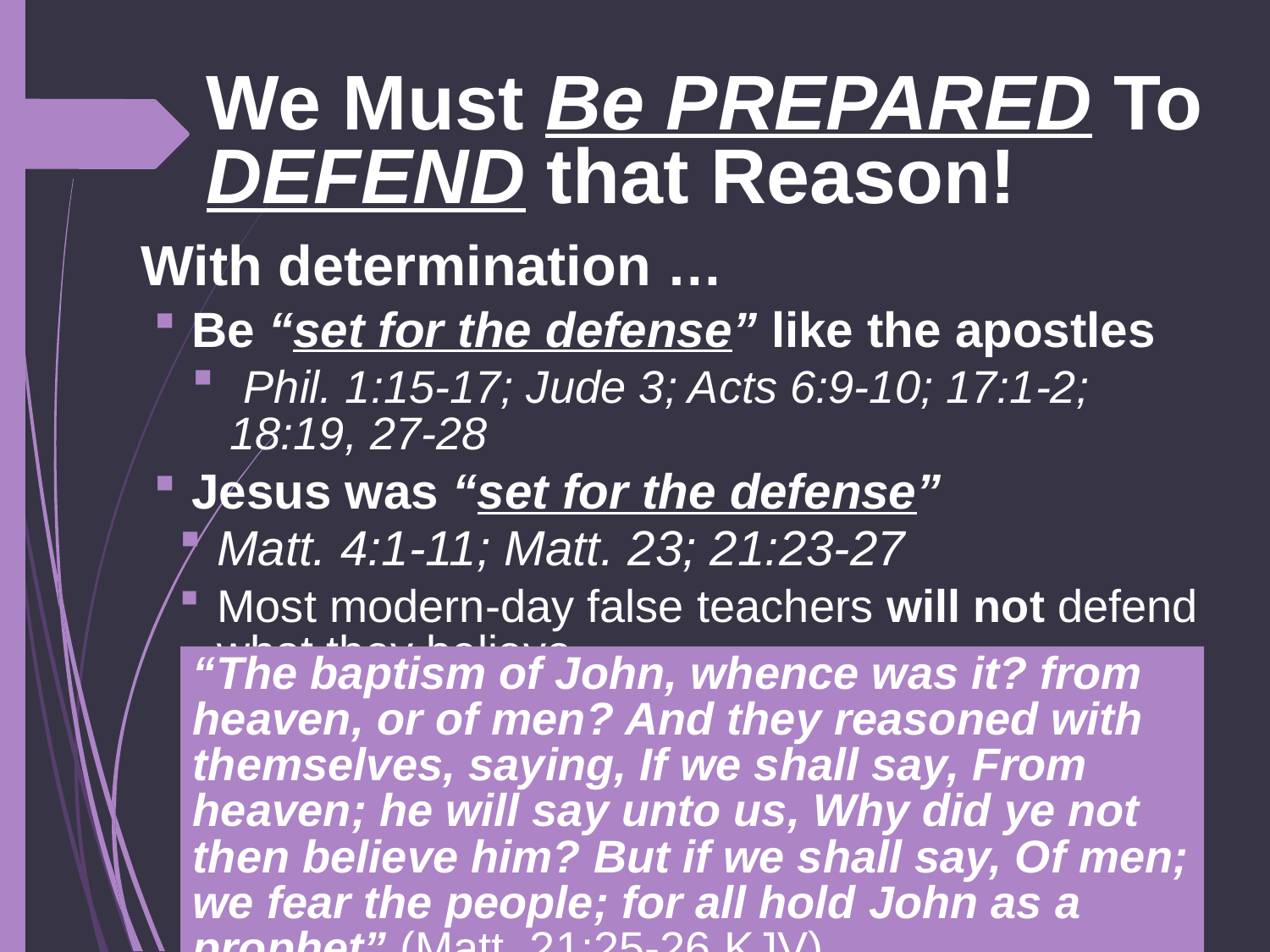

# We Must Be PREPARED To DEFEND that Reason!
With determination …
Be “set for the defense” like the apostles
 Phil. 1:15-17; Jude 3; Acts 6:9-10; 17:1-2; 18:19, 27-28
Jesus was “set for the defense”
Matt. 4:1-11; Matt. 23; 21:23-27
Most modern-day false teachers will not defend what they believe

“The baptism of John, whence was it? from heaven, or of men? And they reasoned with themselves, saying, If we shall say, From heaven; he will say unto us, Why did ye not then believe him? But if we shall say, Of men; we fear the people; for all hold John as a prophet” (Matt. 21:25-26 KJV).